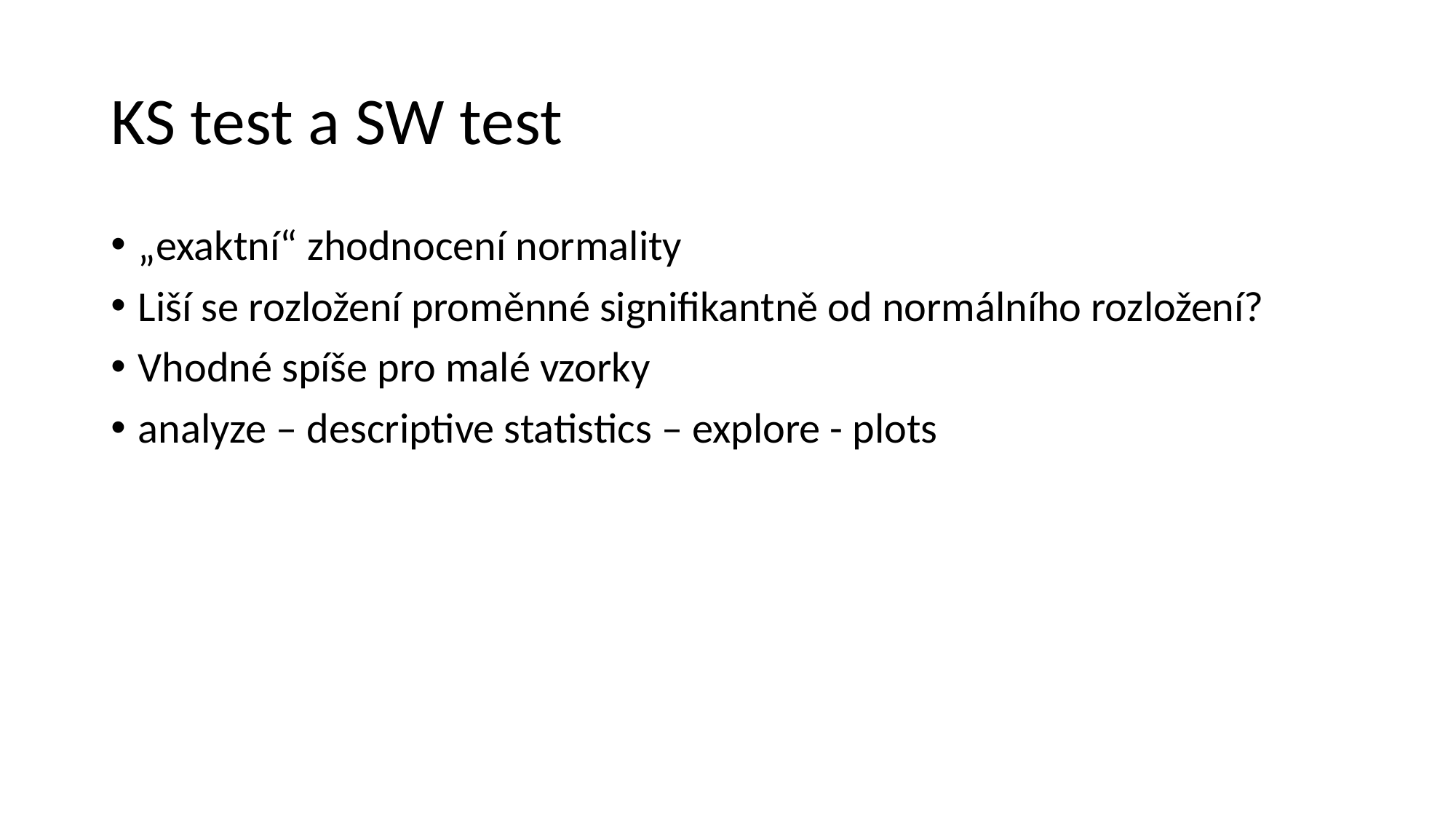

# KS test a SW test
„exaktní“ zhodnocení normality
Liší se rozložení proměnné signifikantně od normálního rozložení?
Vhodné spíše pro malé vzorky
analyze – descriptive statistics – explore - plots